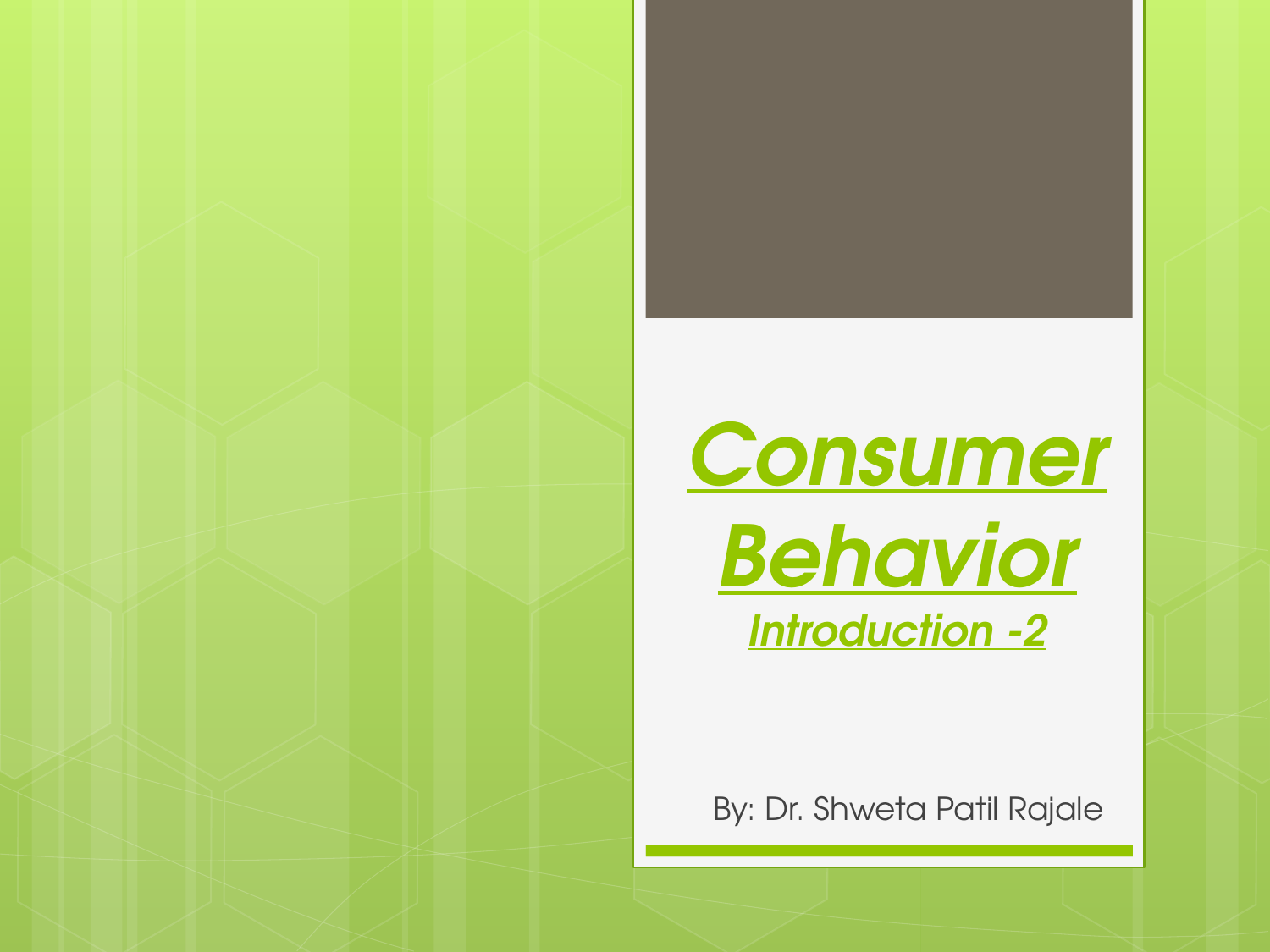

# Consumer Behavior Introduction -2
By: Dr. Shweta Patil Rajale